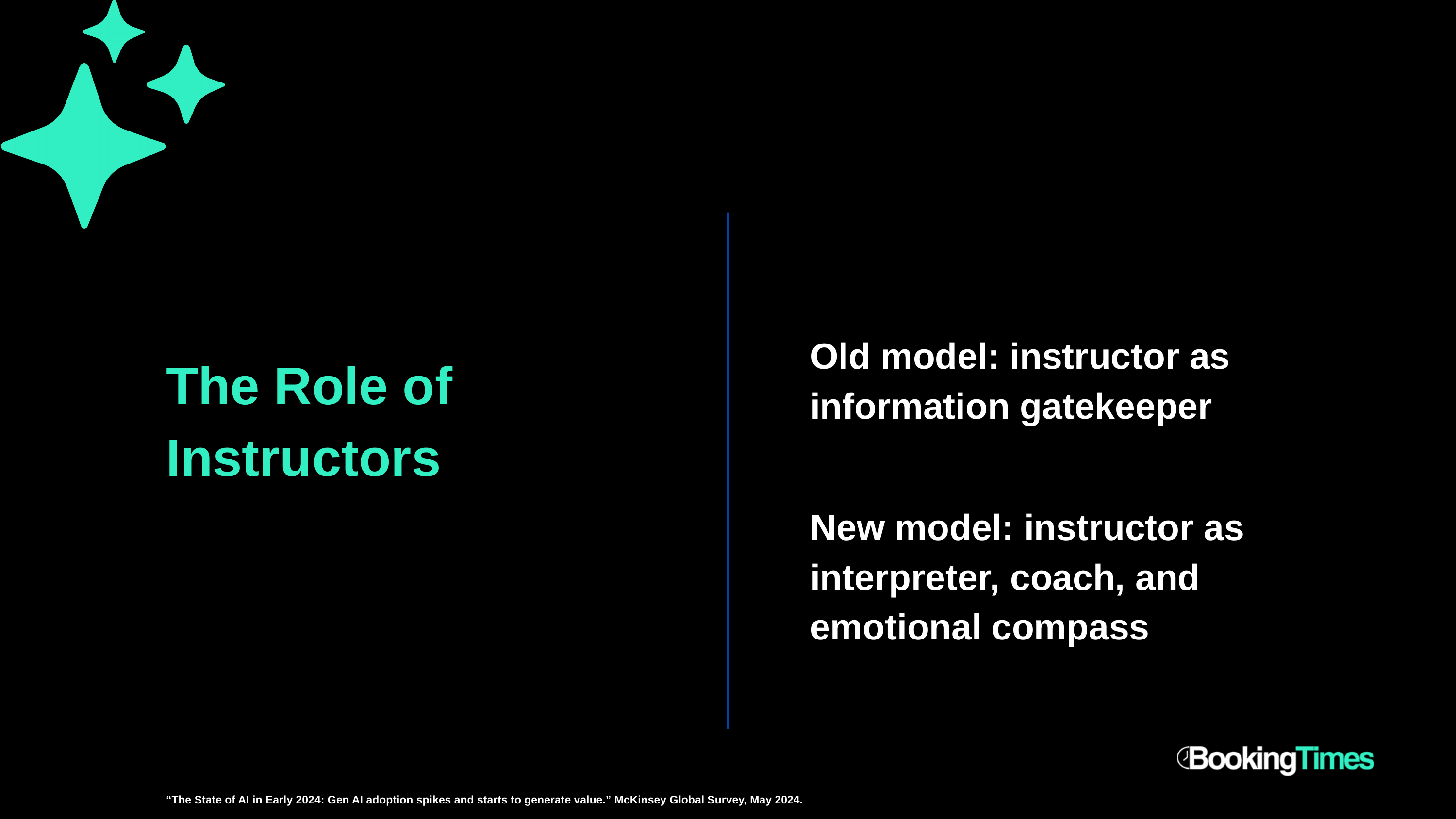

Old model: instructor as information gatekeeper
The Role of Instructors

New model: instructor as interpreter, coach, and emotional compass

“The State of AI in Early 2024: Gen AI adoption spikes and starts to generate value.” McKinsey Global Survey, May 2024.